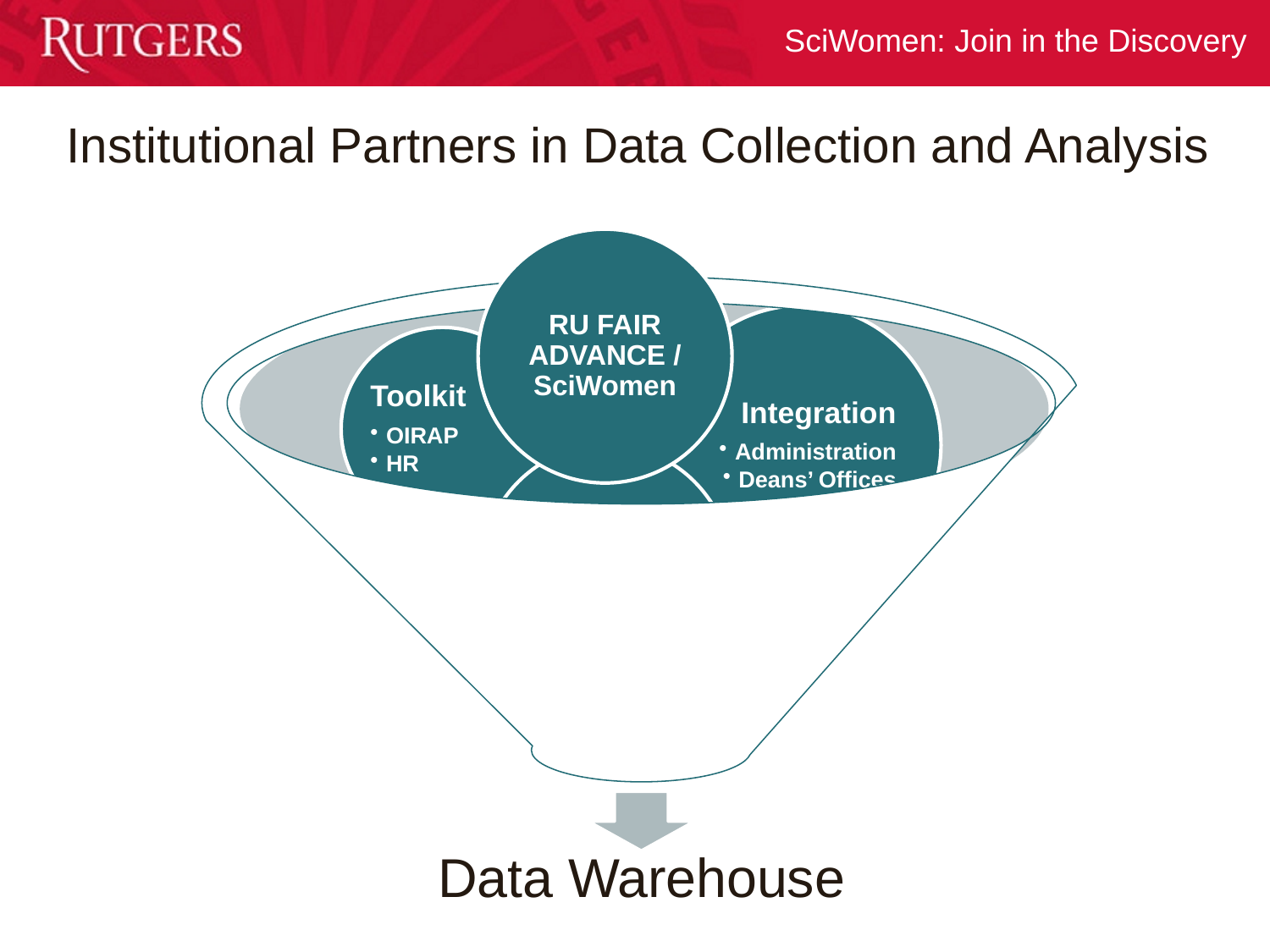

Institutional Partners in Data Collection and Analysis

RU FAIR ADVANCE / SciWomen

Integration
Administration
Deans’ Offices
Toolkit
OIRAP
HR
Faculty Researchers

Data Warehouse